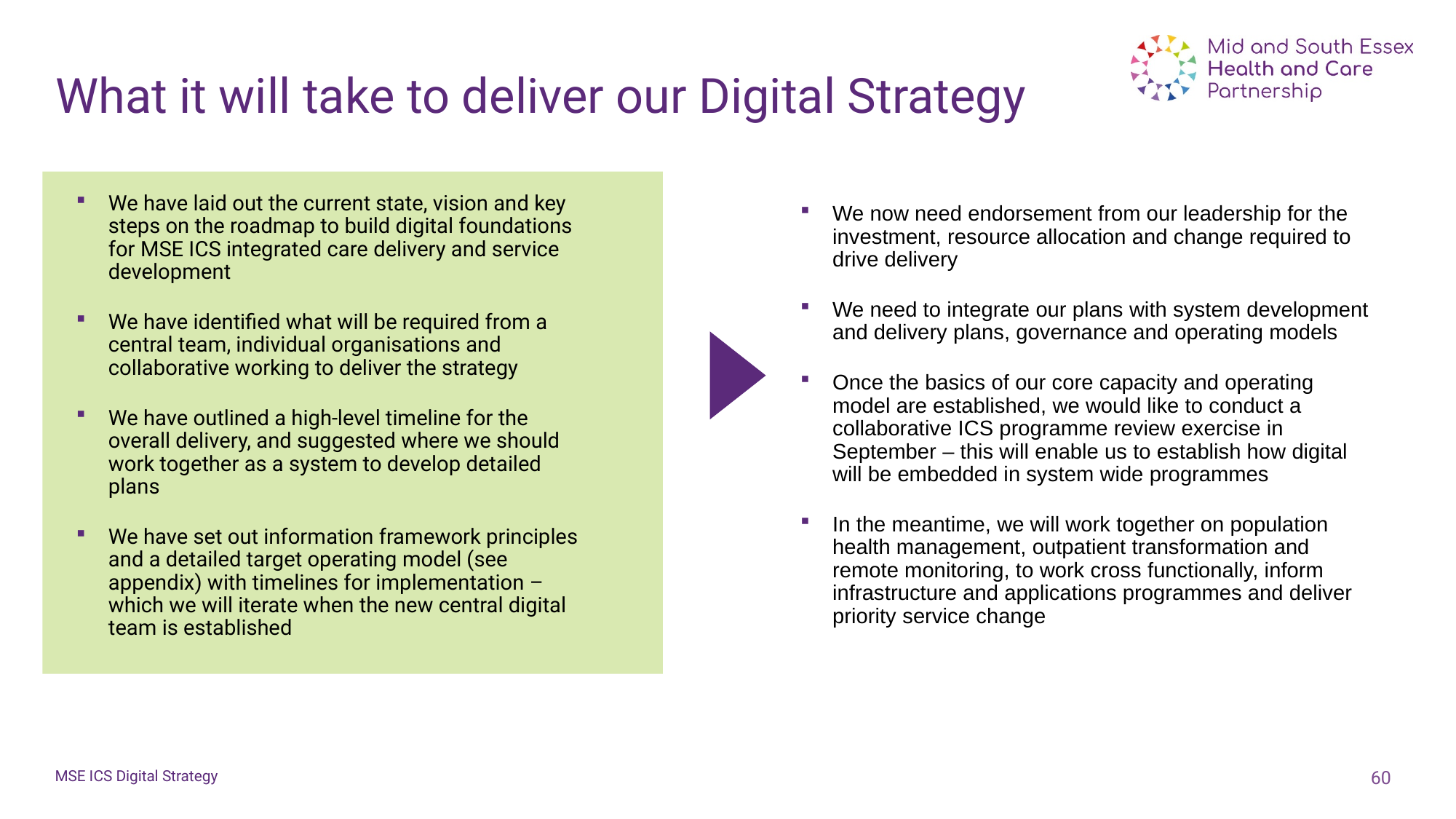

# What it will take to deliver our Digital Strategy

We have laid out the current state, vision and key steps on the roadmap to build digital foundations for MSE ICS integrated care delivery and service development
We have identified what will be required from a central team, individual organisations and collaborative working to deliver the strategy
We have outlined a high-level timeline for the overall delivery, and suggested where we should work together as a system to develop detailed plans
We have set out information framework principles and a detailed target operating model (see appendix) with timelines for implementation – which we will iterate when the new central digital team is established
We now need endorsement from our leadership for the investment, resource allocation and change required to drive delivery
We need to integrate our plans with system development and delivery plans, governance and operating models
Once the basics of our core capacity and operating model are established, we would like to conduct a collaborative ICS programme review exercise in September – this will enable us to establish how digital will be embedded in system wide programmes
In the meantime, we will work together on population health management, outpatient transformation and remote monitoring, to work cross functionally, inform infrastructure and applications programmes and deliver priority service change